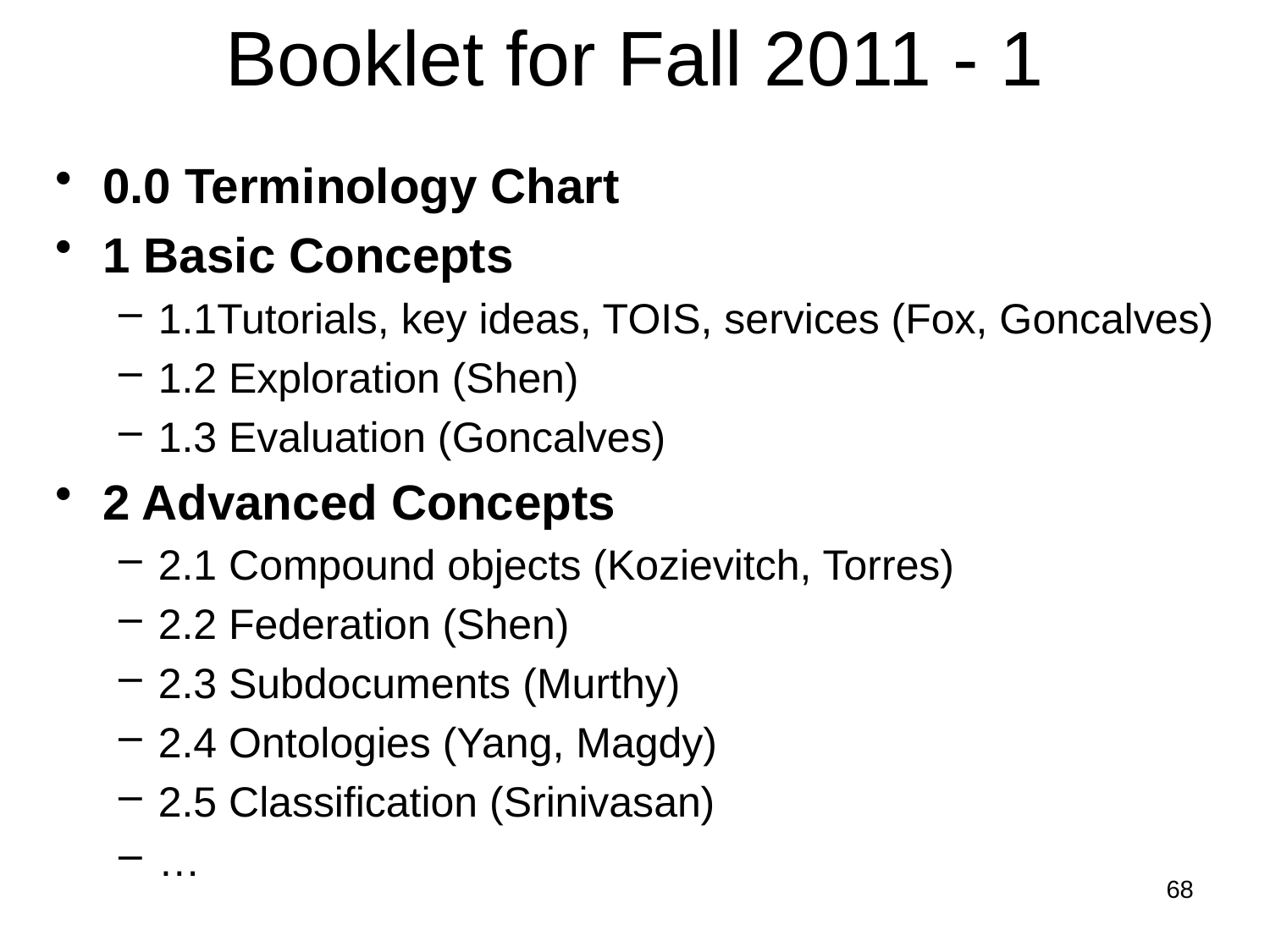

# Booklet for Fall 2011 - 1
0.0 Terminology Chart
1 Basic Concepts
1.1Tutorials, key ideas, TOIS, services (Fox, Goncalves)
1.2 Exploration (Shen)
1.3 Evaluation (Goncalves)
2 Advanced Concepts
2.1 Compound objects (Kozievitch, Torres)
2.2 Federation (Shen)
2.3 Subdocuments (Murthy)
2.4 Ontologies (Yang, Magdy)
2.5 Classification (Srinivasan)
…
68